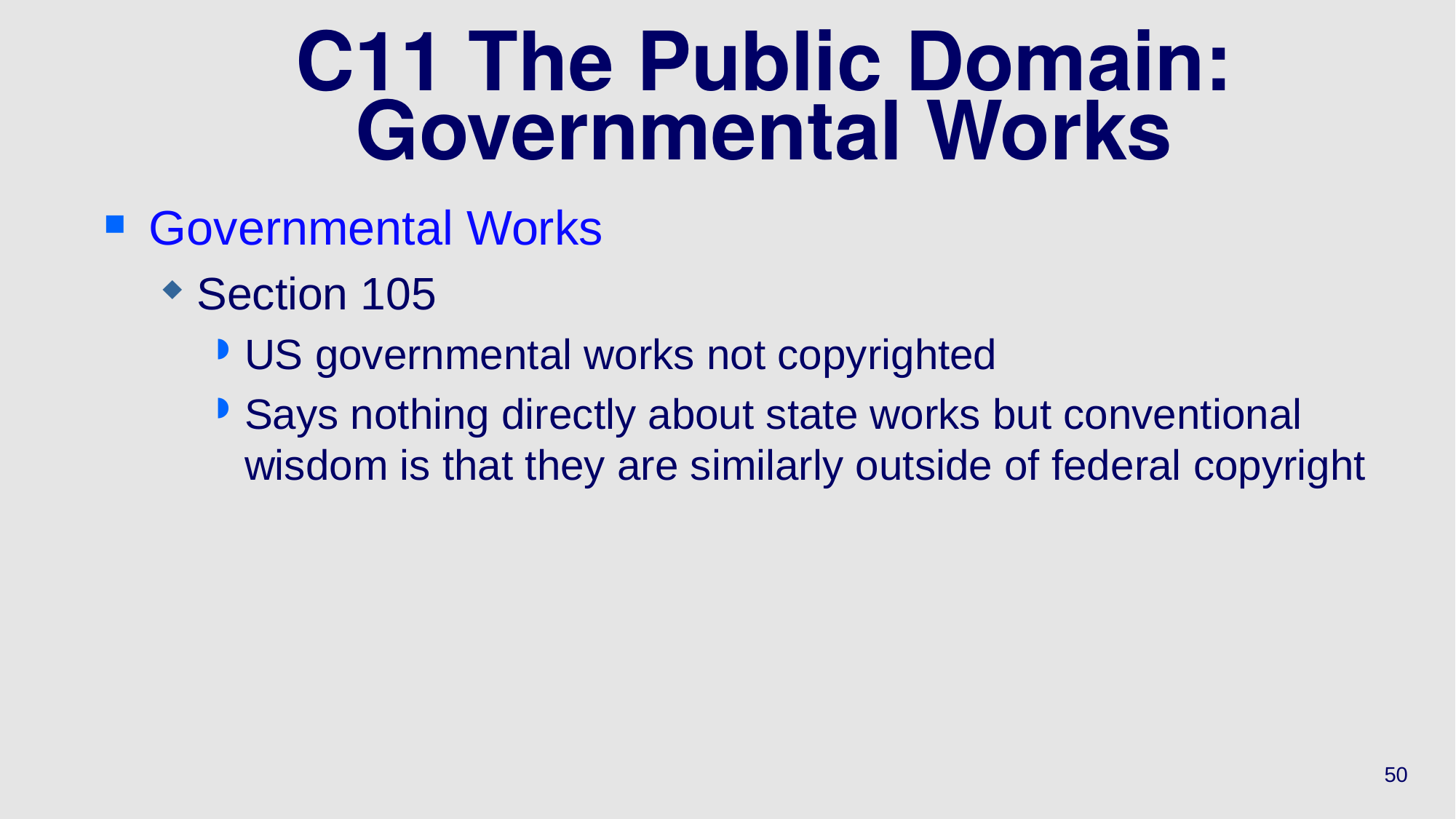

# C11 The Public Domain: Governmental Works
Governmental Works
Section 105
US governmental works not copyrighted
Says nothing directly about state works but conventional wisdom is that they are similarly outside of federal copyright
50